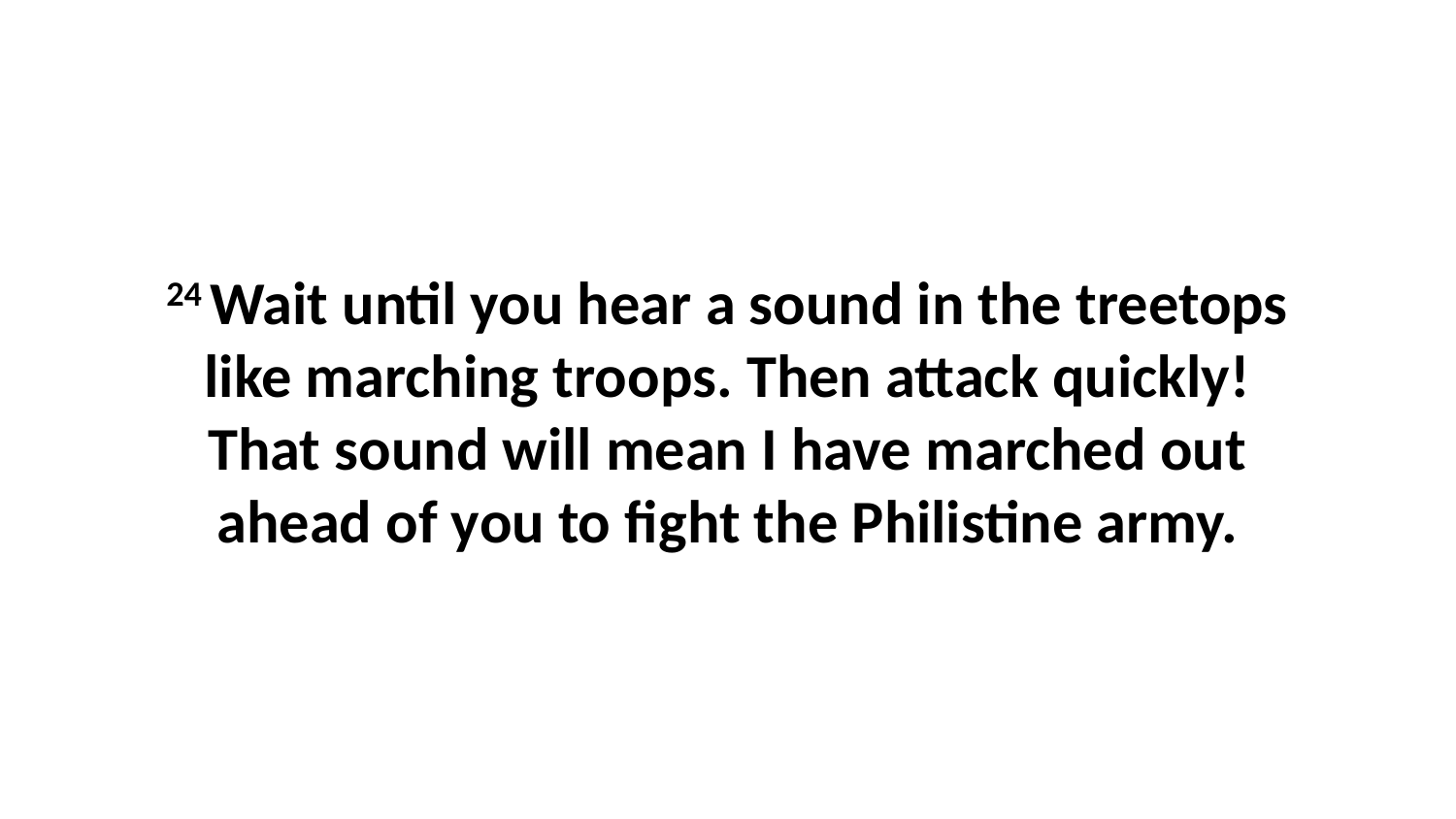

24 Wait until you hear a sound in the treetops like marching troops. Then attack quickly! That sound will mean I have marched out ahead of you to fight the Philistine army.